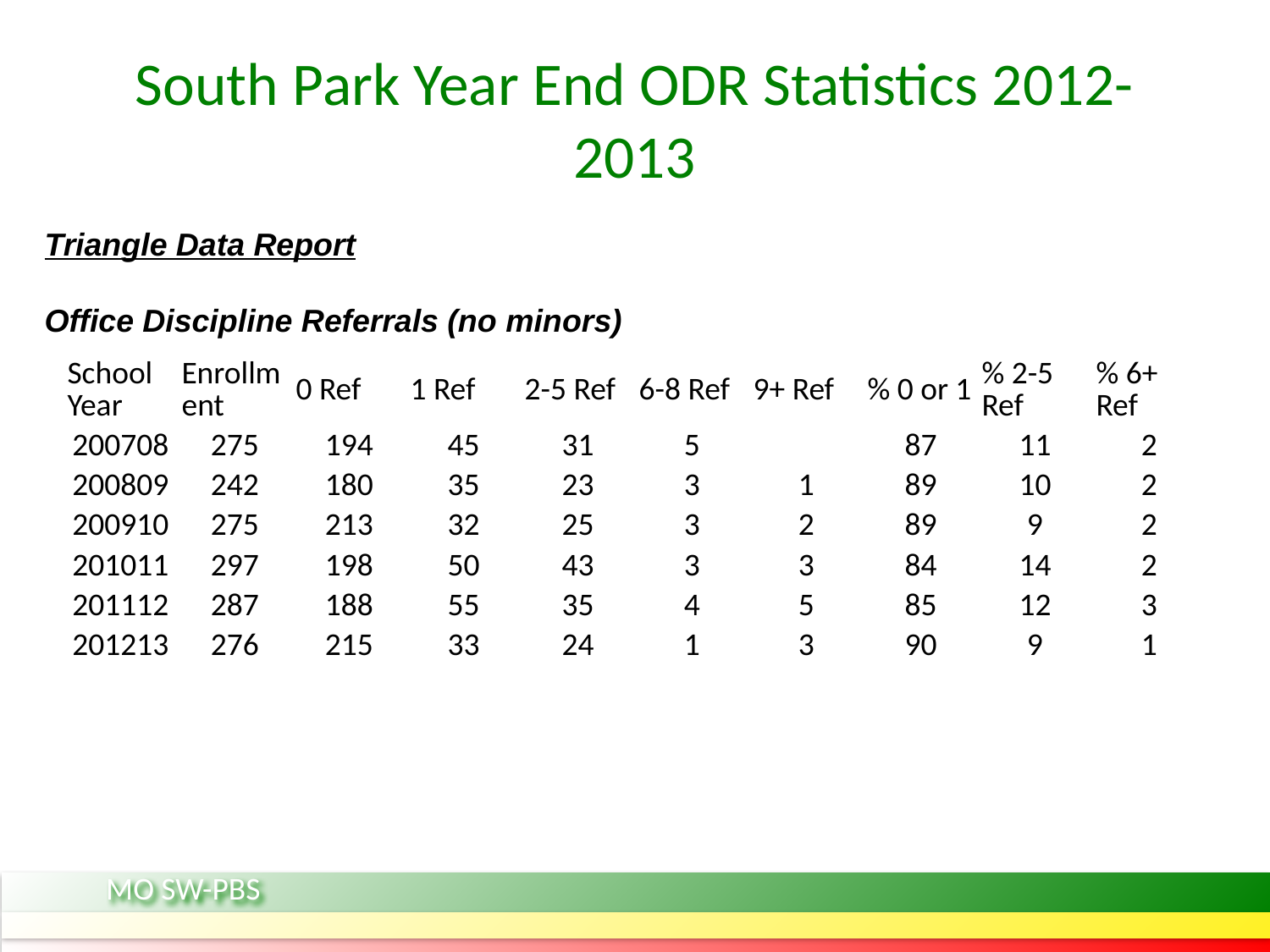

# South Park Year End ODR Statistics 2012-2013

Triangle Data Report
Office Discipline Referrals (no minors)

| School Year | Enrollment | 0 Ref | 1 Ref | 2-5 Ref | 6-8 Ref | 9+ Ref | % 0 or 1 | % 2-5 Ref | % 6+ Ref |
| --- | --- | --- | --- | --- | --- | --- | --- | --- | --- |
| 200708 | 275 | 194 | 45 | 31 | 5 |  | 87 | 11 | 2 |
| 200809 | 242 | 180 | 35 | 23 | 3 | 1 | 89 | 10 | 2 |
| 200910 | 275 | 213 | 32 | 25 | 3 | 2 | 89 | 9 | 2 |
| 201011 | 297 | 198 | 50 | 43 | 3 | 3 | 84 | 14 | 2 |
| 201112 | 287 | 188 | 55 | 35 | 4 | 5 | 85 | 12 | 3 |
| 201213 | 276 | 215 | 33 | 24 | 1 | 3 | 90 | 9 | 1 |
MO SW-PBS